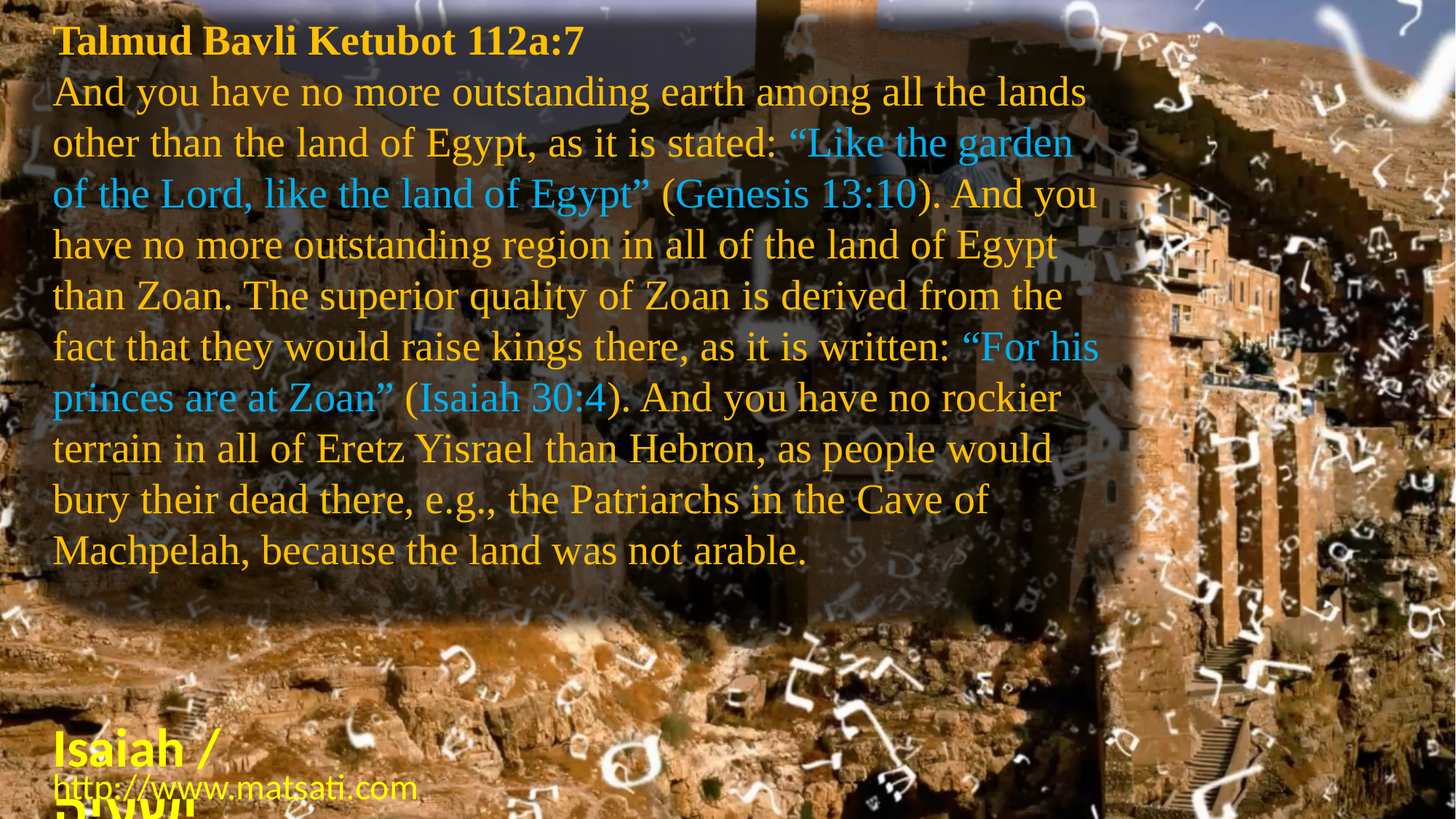

Talmud Bavli Ketubot 112a:7
And you have no more outstanding earth among all the lands other than the land of Egypt, as it is stated: “Like the garden of the Lord, like the land of Egypt” (Genesis 13:10). And you have no more outstanding region in all of the land of Egypt than Zoan. The superior quality of Zoan is derived from the fact that they would raise kings there, as it is written: “For his princes are at Zoan” (Isaiah 30:4). And you have no rockier terrain in all of Eretz Yisrael than Hebron, as people would bury their dead there, e.g., the Patriarchs in the Cave of Machpelah, because the land was not arable.
Isaiah / ישעיה
http://www.matsati.com